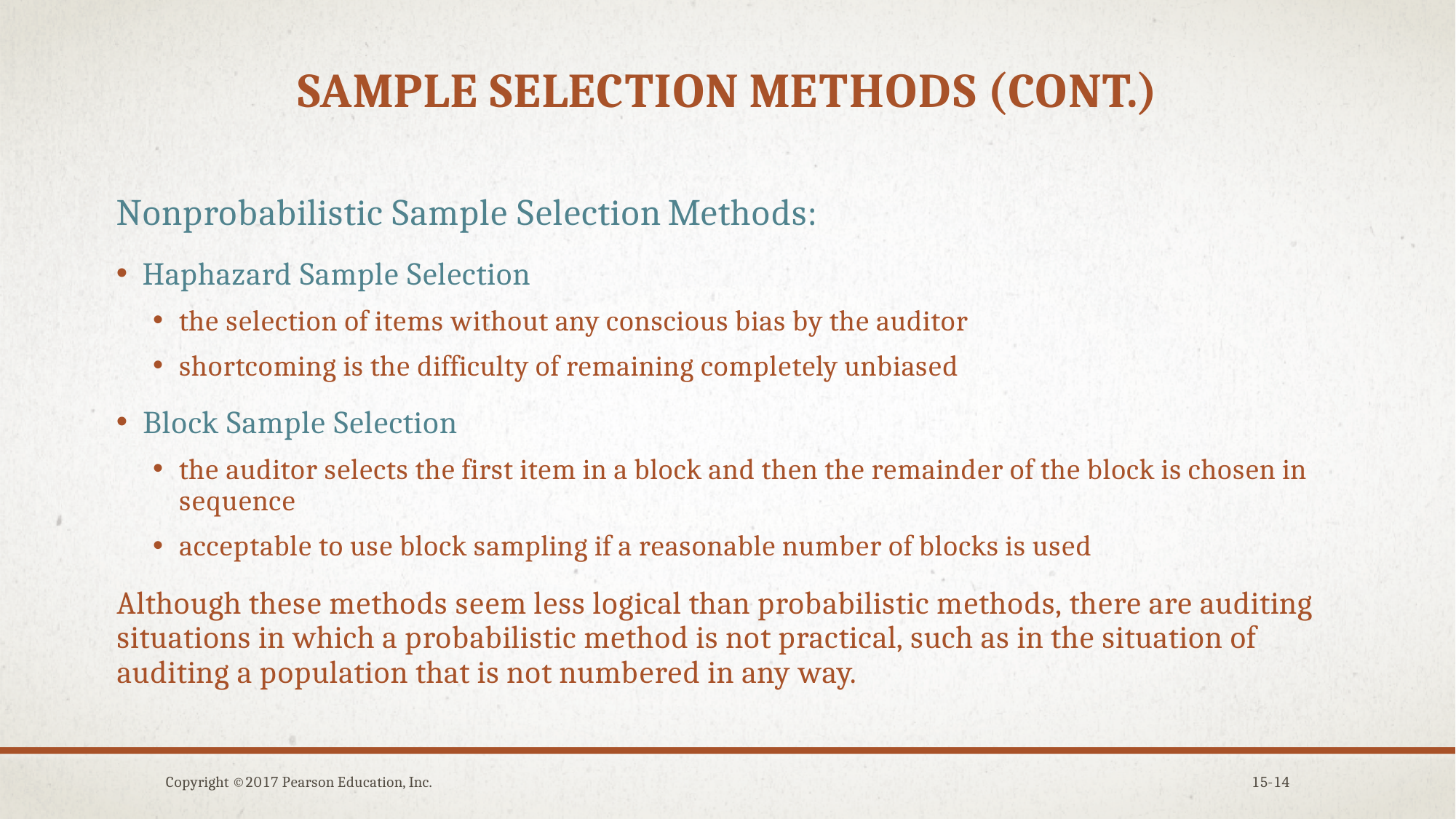

# sample selection methods (cont.)
Nonprobabilistic Sample Selection Methods:
Haphazard Sample Selection
the selection of items without any conscious bias by the auditor
shortcoming is the difficulty of remaining completely unbiased
Block Sample Selection
the auditor selects the first item in a block and then the remainder of the block is chosen in sequence
acceptable to use block sampling if a reasonable number of blocks is used
Although these methods seem less logical than probabilistic methods, there are auditing situations in which a probabilistic method is not practical, such as in the situation of auditing a population that is not numbered in any way.
Copyright ©2017 Pearson Education, Inc.
15-14